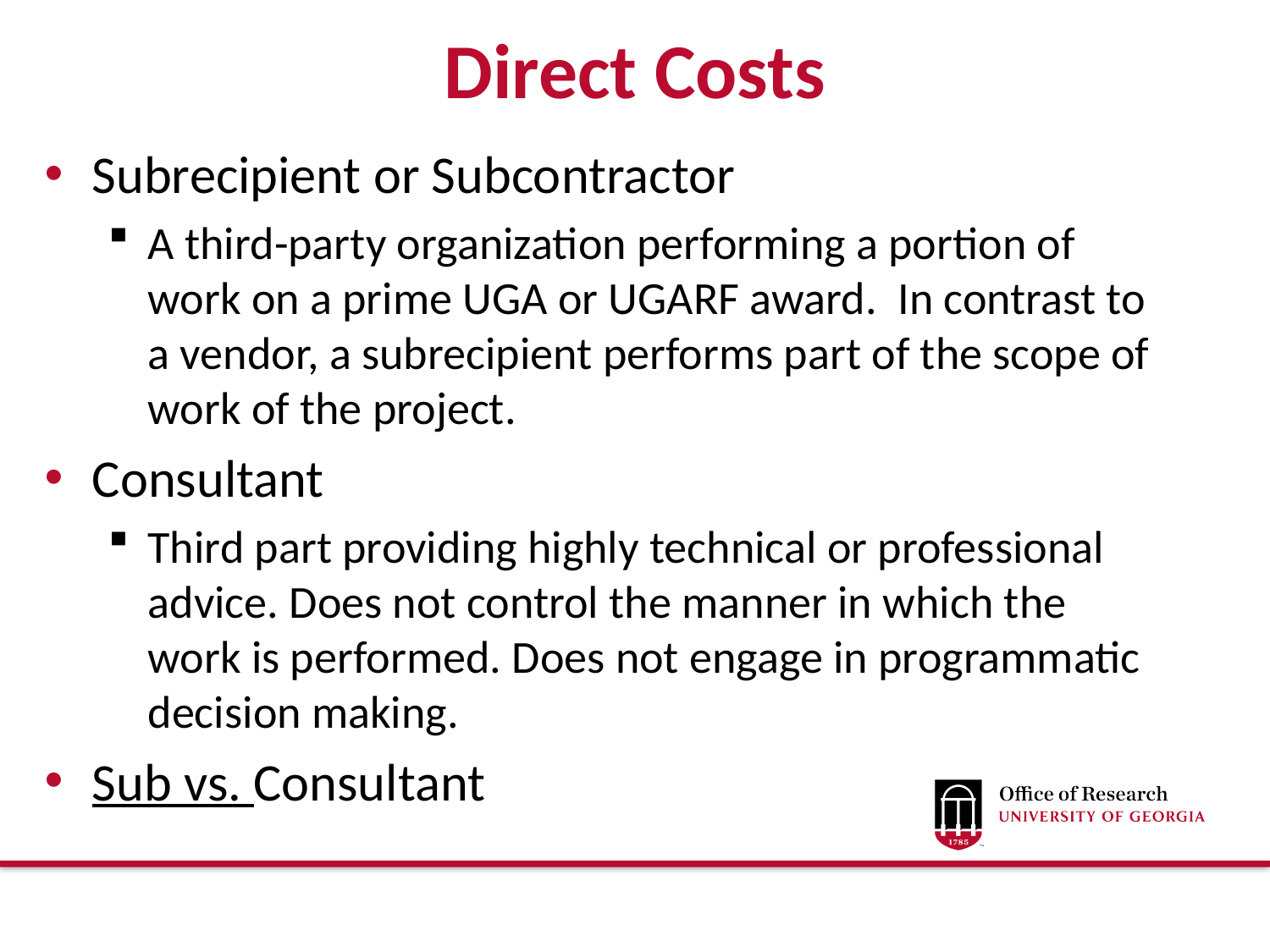

# Direct Costs
Subrecipient or Subcontractor
A third-party organization performing a portion of work on a prime UGA or UGARF award.  In contrast to a vendor, a subrecipient performs part of the scope of work of the project.
Consultant
Third part providing highly technical or professional advice. Does not control the manner in which the work is performed. Does not engage in programmatic decision making.
Sub vs. Consultant